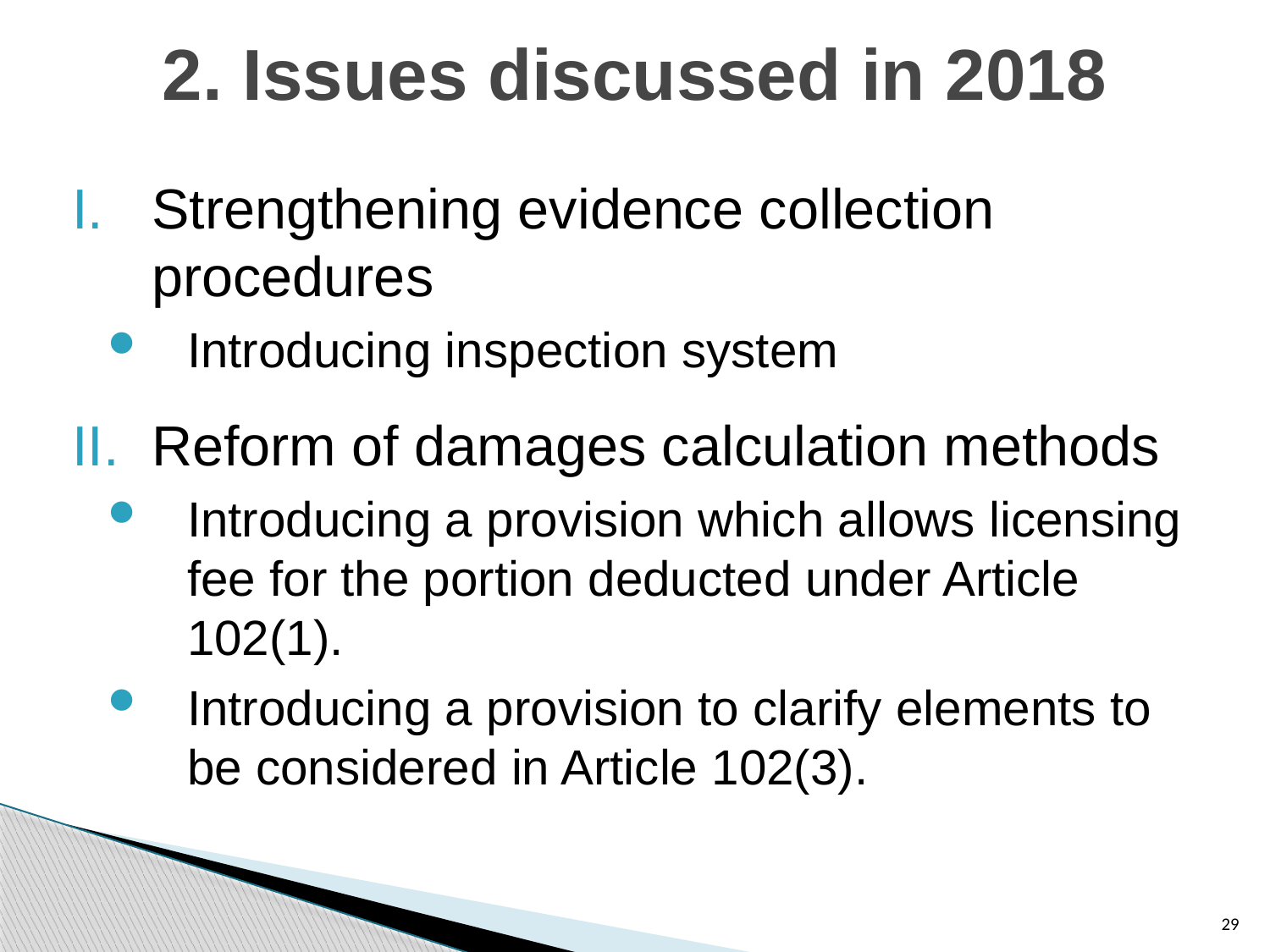

# 2. Issues discussed in 2018
Strengthening evidence collection procedures
Introducing inspection system
Reform of damages calculation methods
Introducing a provision which allows licensing fee for the portion deducted under Article 102(1).
Introducing a provision to clarify elements to be considered in Article 102(3).
29